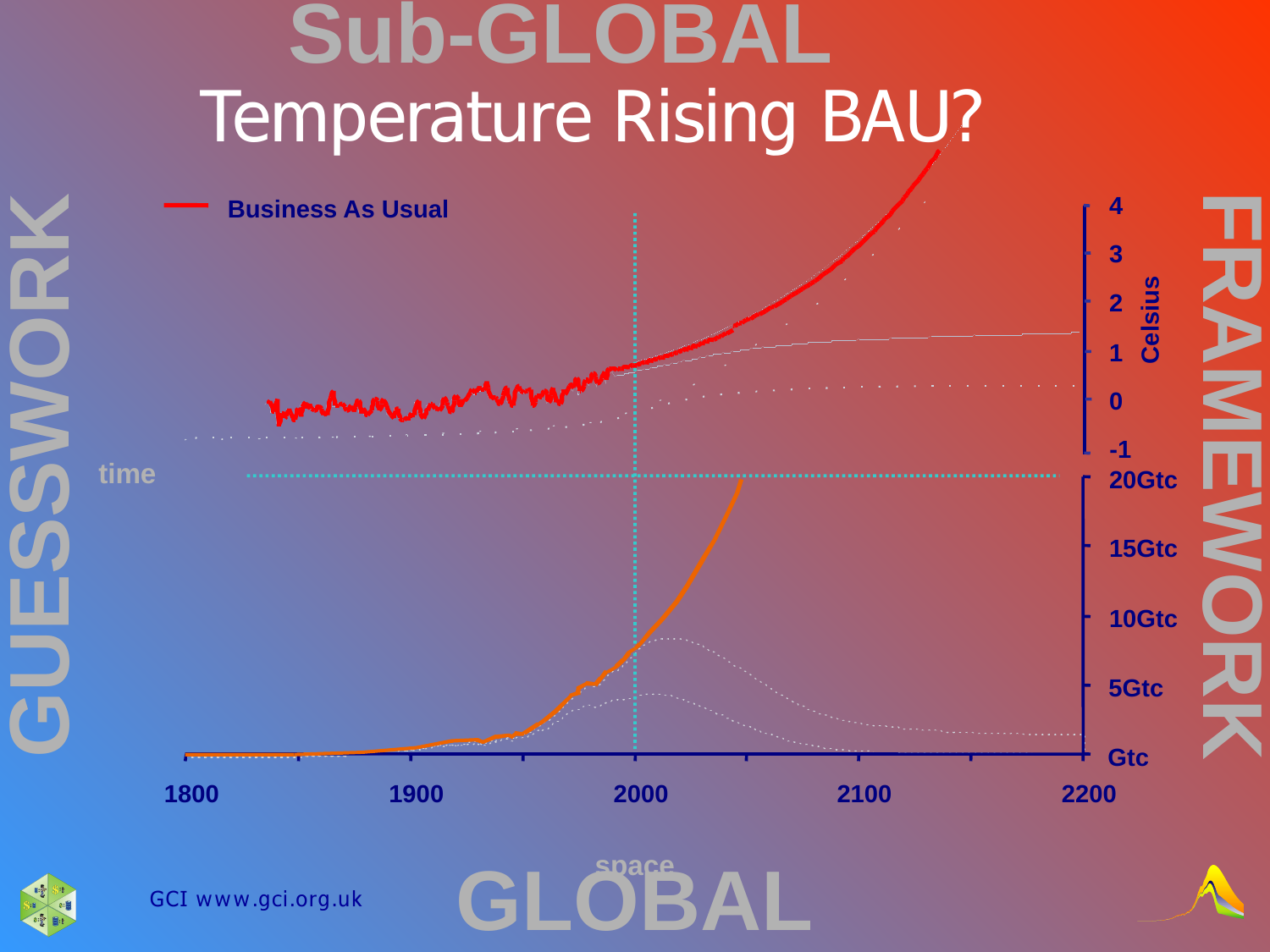

# Temperature Rising BAU?

4

Business As Usual

3

2

Celsius

1

0

-1

20Gtc

15Gtc

10Gtc

5Gtc

Gtc

1800
1900
2000
2100
2200
GCI www.gci.org.uk